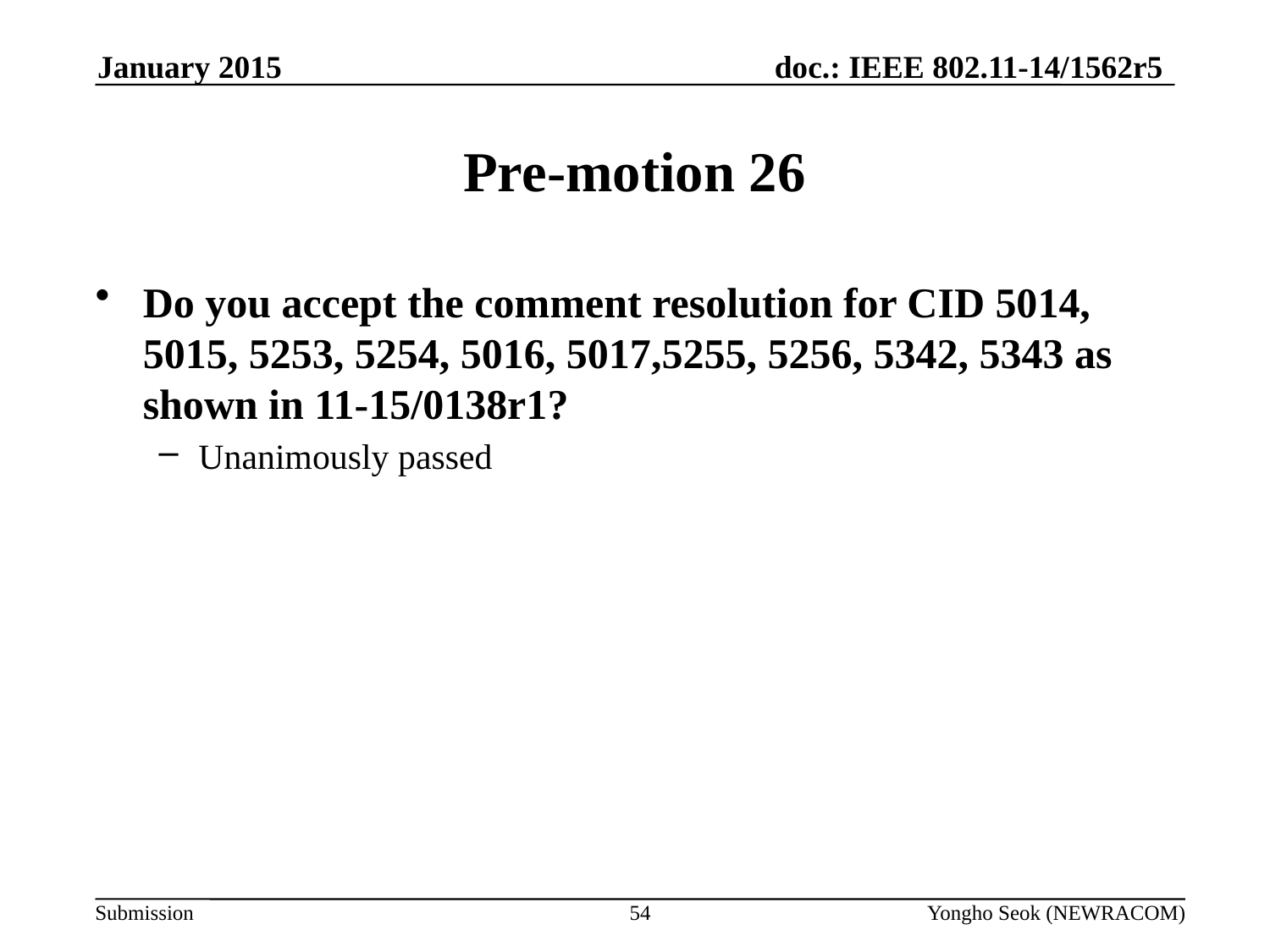

January 2015
# Pre-motion 26
Do you accept the comment resolution for CID 5014, 5015, 5253, 5254, 5016, 5017,5255, 5256, 5342, 5343 as shown in 11-15/0138r1?
Unanimously passed
54
Yongho Seok (NEWRACOM)